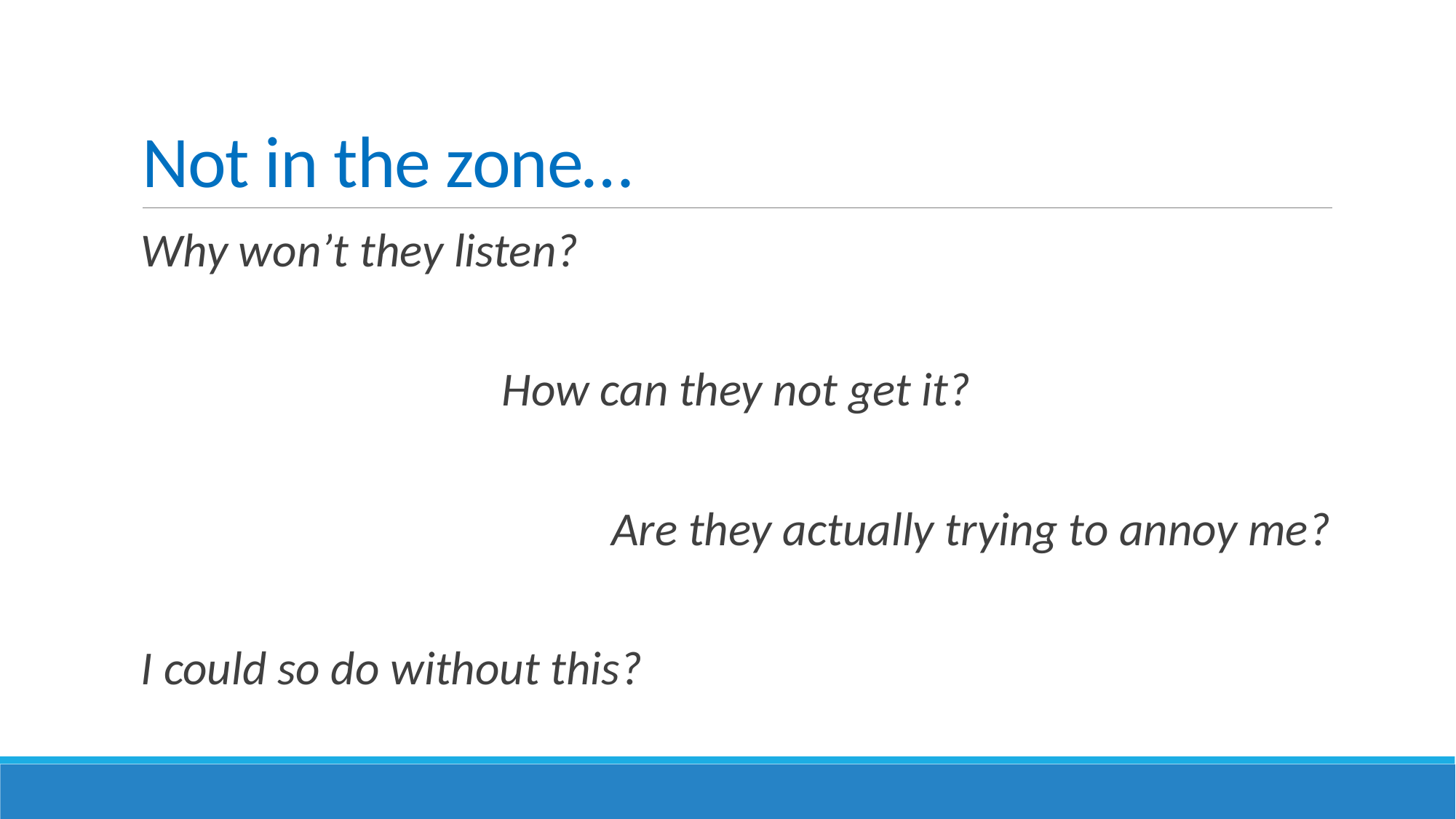

# Not in the zone…
Why won’t they listen?

How can they not get it?

Are they actually trying to annoy me?

I could so do without this?